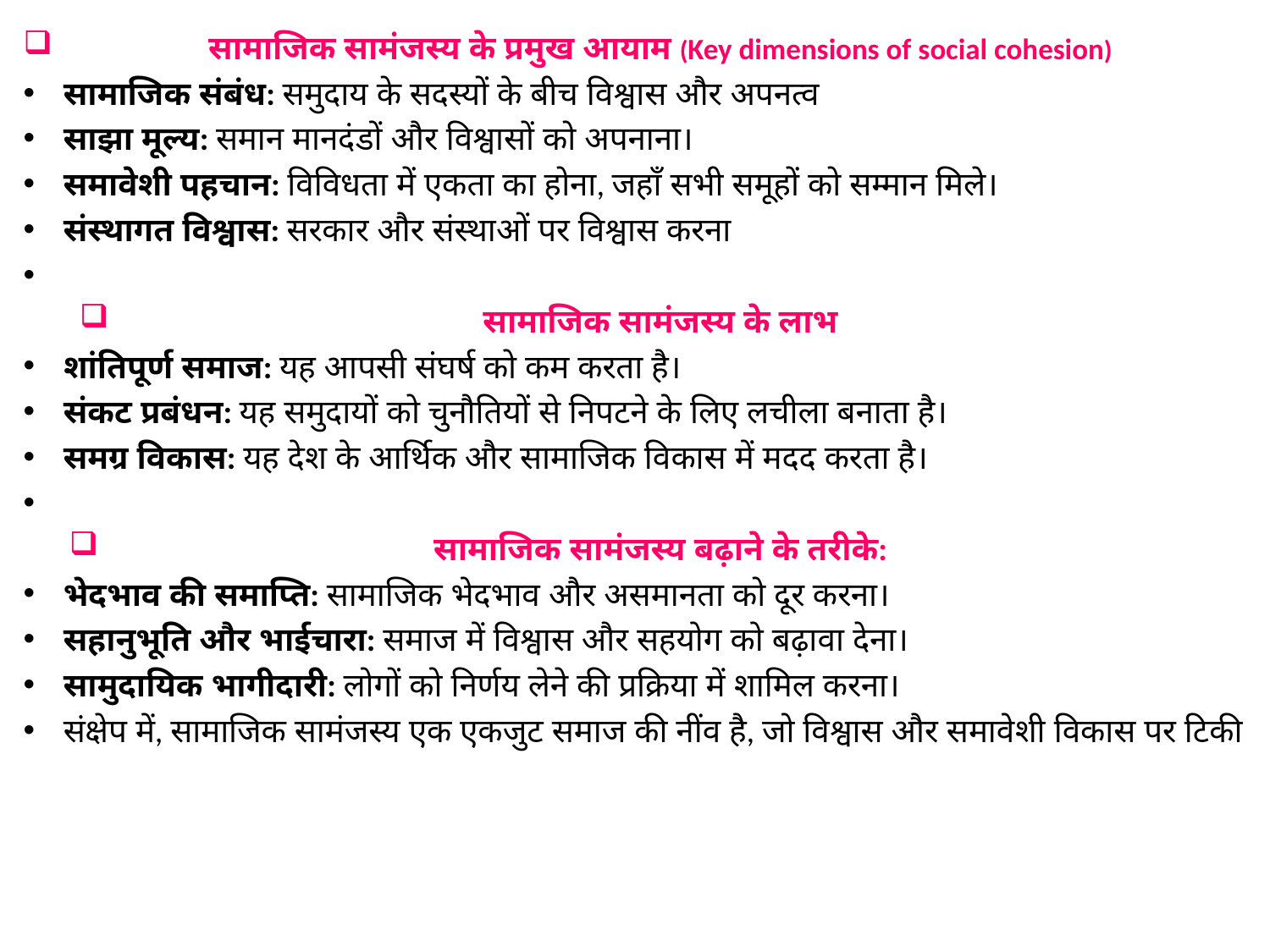

सामाजिक सामंजस्य के प्रमुख आयाम (Key dimensions of social cohesion)
सामाजिक संबंध: समुदाय के सदस्यों के बीच विश्वास और अपनत्व
साझा मूल्य: समान मानदंडों और विश्वासों को अपनाना।
समावेशी पहचान: विविधता में एकता का होना, जहाँ सभी समूहों को सम्मान मिले।
संस्थागत विश्वास: सरकार और संस्थाओं पर विश्वास करना

सामाजिक सामंजस्य के लाभ
शांतिपूर्ण समाज: यह आपसी संघर्ष को कम करता है।
संकट प्रबंधन: यह समुदायों को चुनौतियों से निपटने के लिए लचीला बनाता है।
समग्र विकास: यह देश के आर्थिक और सामाजिक विकास में मदद करता है।

सामाजिक सामंजस्य बढ़ाने के तरीके:
भेदभाव की समाप्ति: सामाजिक भेदभाव और असमानता को दूर करना।
सहानुभूति और भाईचारा: समाज में विश्वास और सहयोग को बढ़ावा देना।
सामुदायिक भागीदारी: लोगों को निर्णय लेने की प्रक्रिया में शामिल करना।
संक्षेप में, सामाजिक सामंजस्य एक एकजुट समाज की नींव है, जो विश्वास और समावेशी विकास पर टिकी